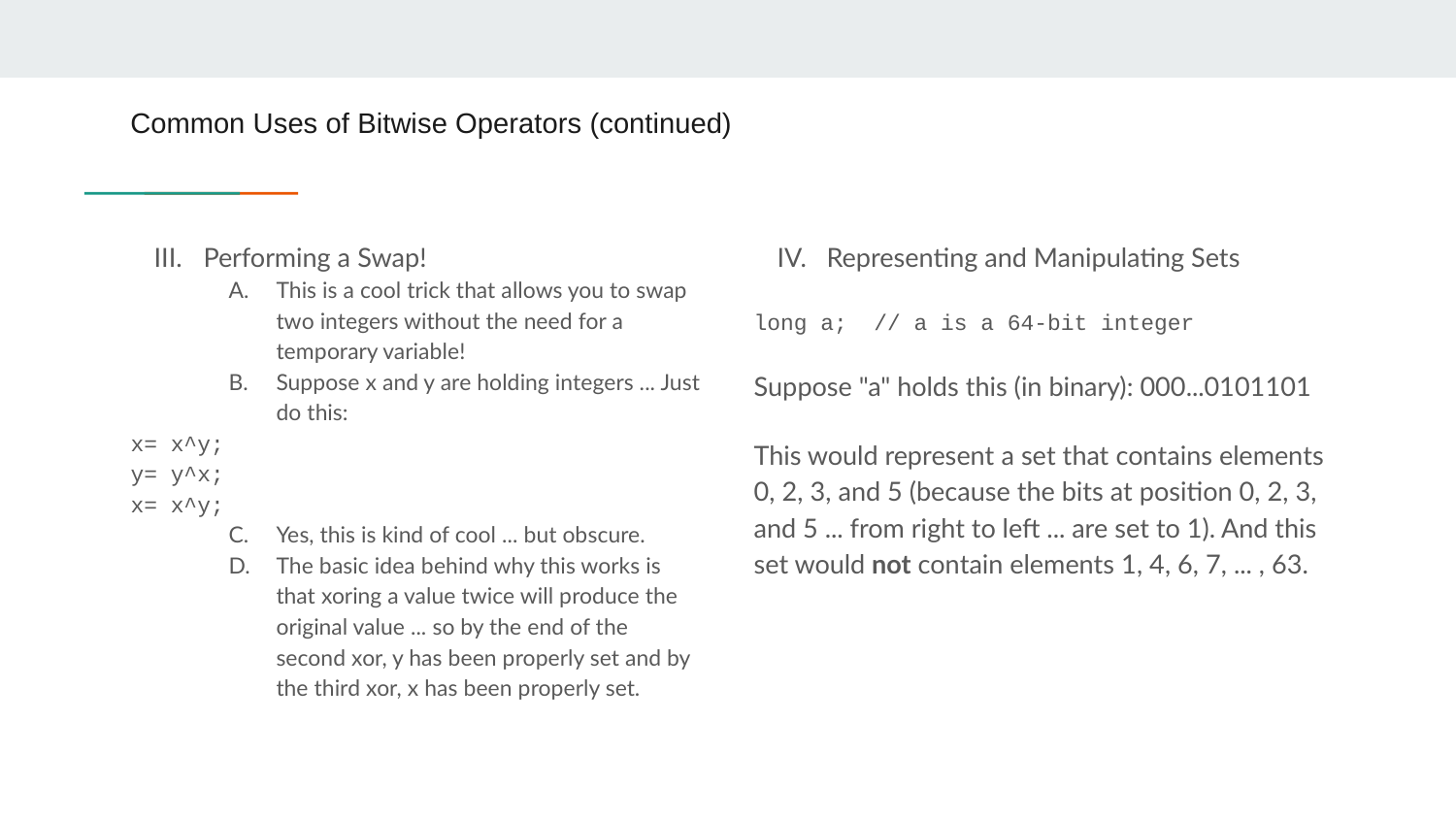

# Common Uses of Bitwise Operators (continued)
Performing a Swap!
This is a cool trick that allows you to swap two integers without the need for a temporary variable!
Suppose x and y are holding integers ... Just do this:
x= x^y;
y= y^x;
x= x^y;
Yes, this is kind of cool ... but obscure.
The basic idea behind why this works is that xoring a value twice will produce the original value ... so by the end of the second xor, y has been properly set and by the third xor, x has been properly set.
Representing and Manipulating Sets
long a;  // a is a 64-bit integer

Suppose "a" holds this (in binary): 000...0101101
This would represent a set that contains elements 0, 2, 3, and 5 (because the bits at position 0, 2, 3, and 5 ... from right to left ... are set to 1). And this set would not contain elements 1, 4, 6, 7, ... , 63.